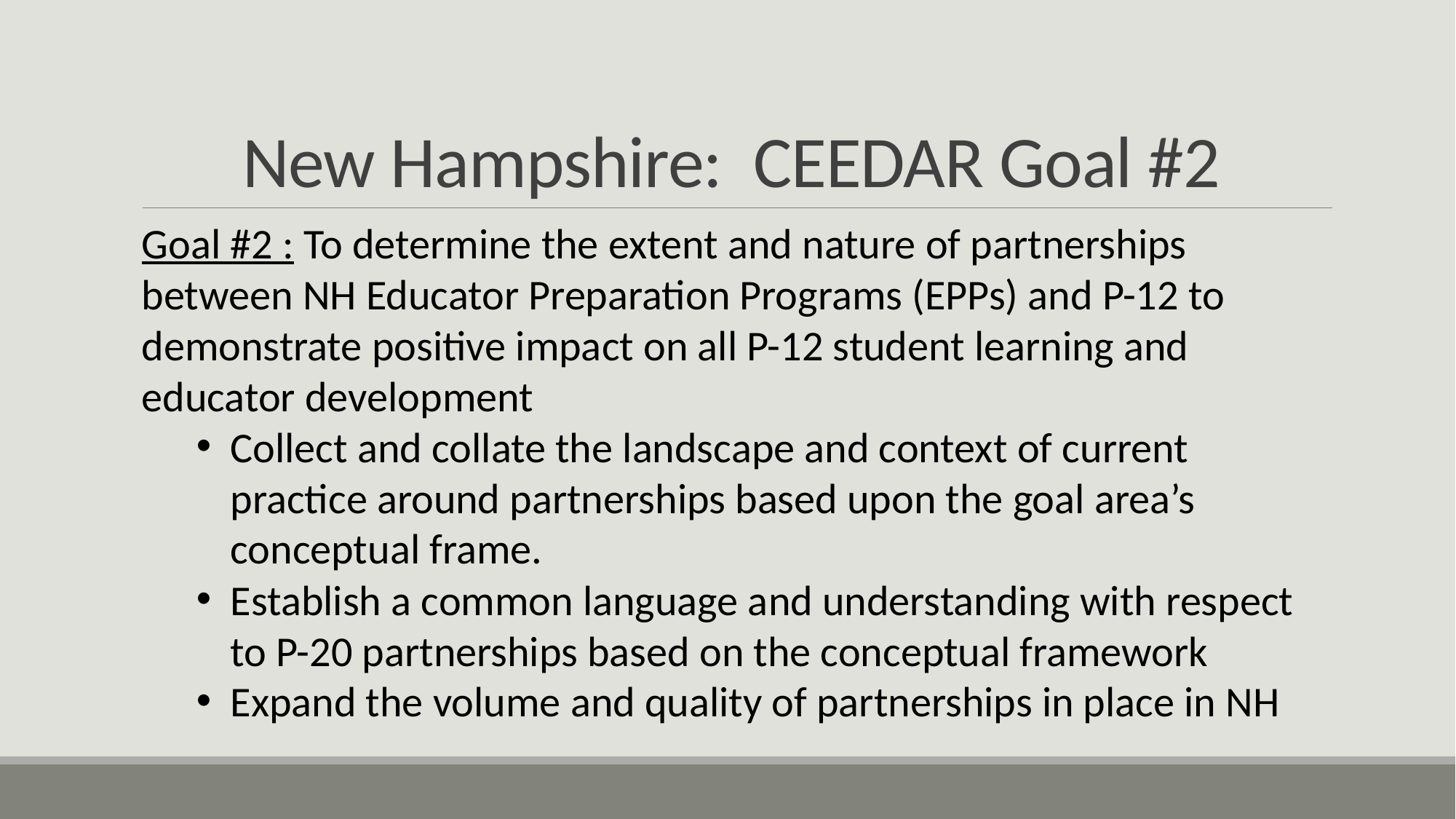

# New Hampshire:  CEEDAR Goal #2
Goal #2 : To determine the extent and nature of partnerships between NH Educator Preparation Programs (EPPs) and P-12 to demonstrate positive impact on all P-12 student learning and educator development
Collect and collate the landscape and context of current practice around partnerships based upon the goal area’s conceptual frame.
Establish a common language and understanding with respect to P-20 partnerships based on the conceptual framework
Expand the volume and quality of partnerships in place in NH